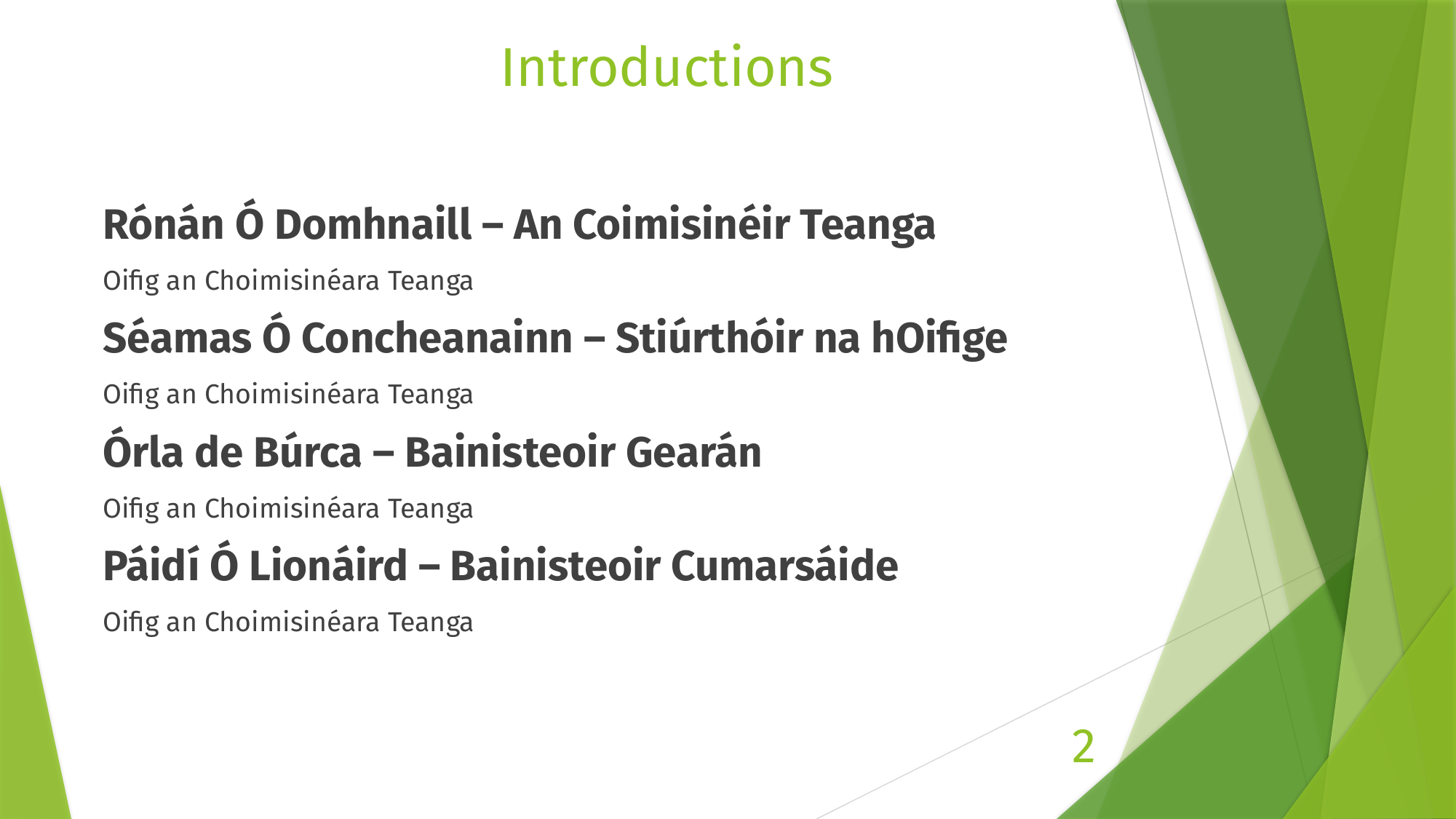

# Introductions
Rónán Ó Domhnaill – An Coimisinéir Teanga
Oifig an Choimisinéara Teanga
Séamas Ó Concheanainn – Stiúrthóir na hOifige
Oifig an Choimisinéara Teanga
Órla de Búrca – Bainisteoir Gearán
Oifig an Choimisinéara Teanga
Páidí Ó Lionáird – Bainisteoir Cumarsáide
Oifig an Choimisinéara Teanga

2